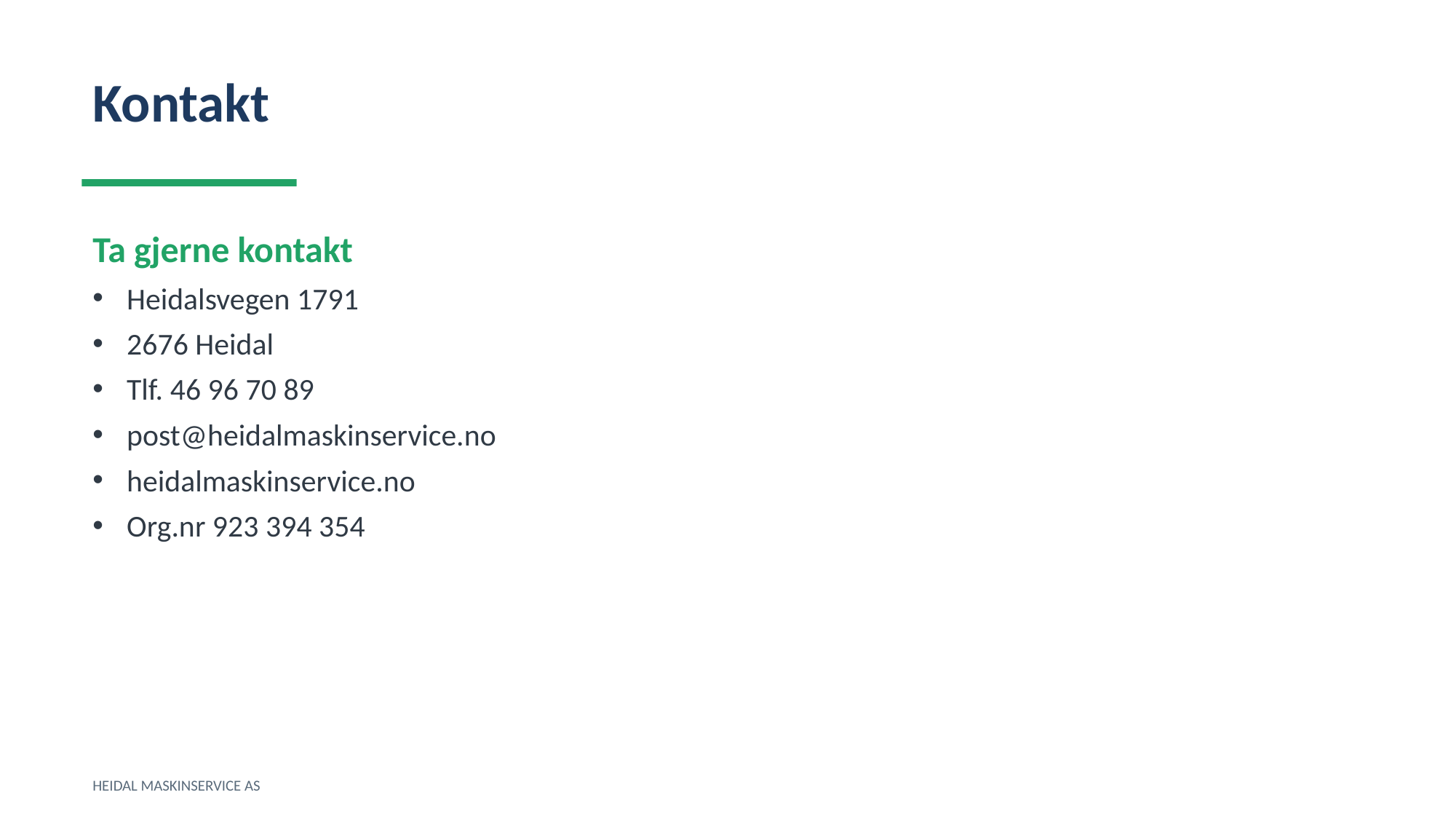

Kontakt

Ta gjerne kontakt
Heidalsvegen 1791
2676 Heidal
Tlf. 46 96 70 89
post@heidalmaskinservice.no
heidalmaskinservice.no
Org.nr 923 394 354
HEIDAL MASKINSERVICE AS